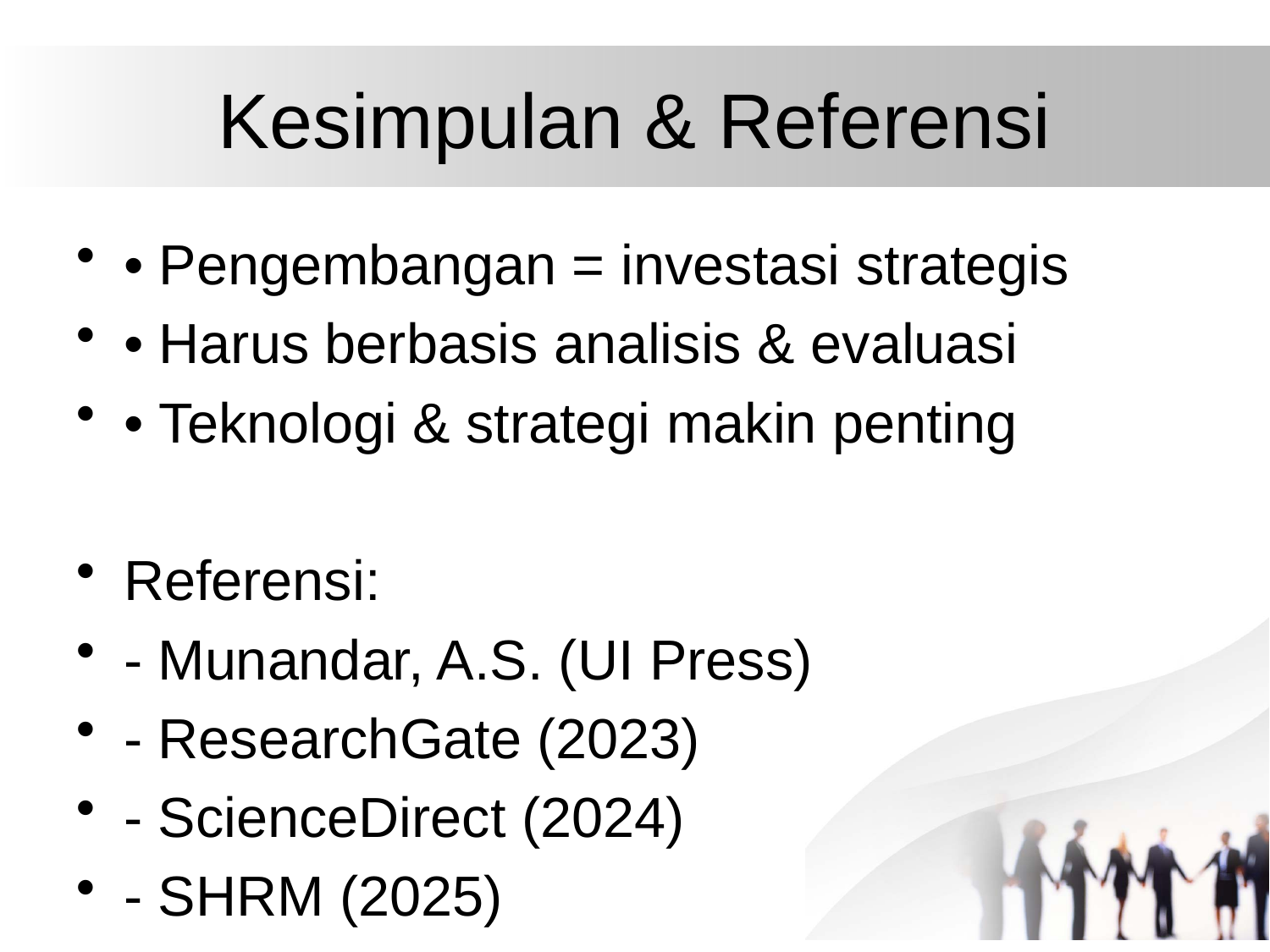

# Kesimpulan & Referensi
• Pengembangan = investasi strategis
• Harus berbasis analisis & evaluasi
• Teknologi & strategi makin penting

Referensi:
- Munandar, A.S. (UI Press)
- ResearchGate (2023)
- ScienceDirect (2024)
- SHRM (2025)